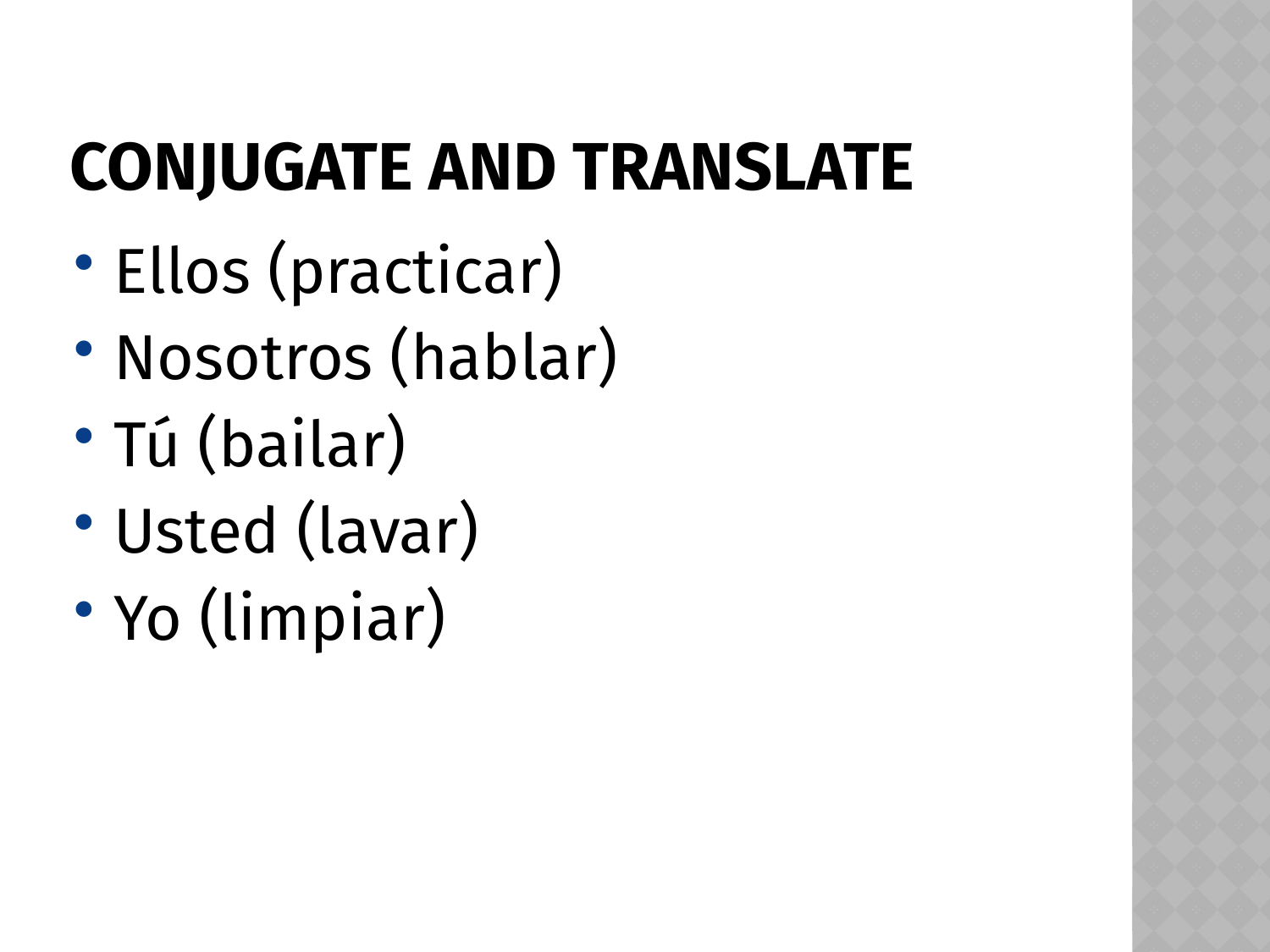

# Conjugate and translate
Ellos (practicar)
Nosotros (hablar)
Tú (bailar)
Usted (lavar)
Yo (limpiar)